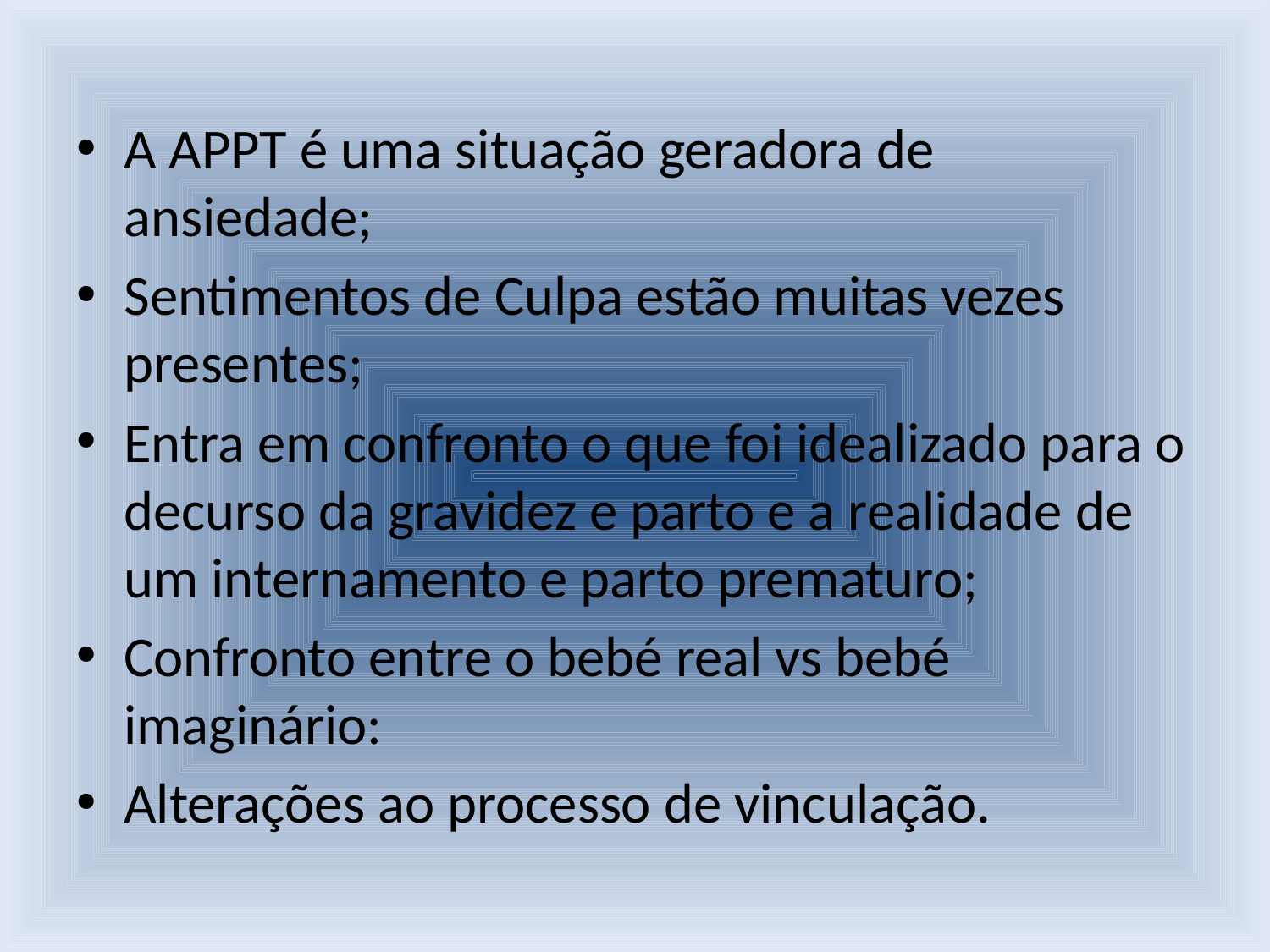

A APPT é uma situação geradora de ansiedade;
Sentimentos de Culpa estão muitas vezes presentes;
Entra em confronto o que foi idealizado para o decurso da gravidez e parto e a realidade de um internamento e parto prematuro;
Confronto entre o bebé real vs bebé imaginário:
Alterações ao processo de vinculação.